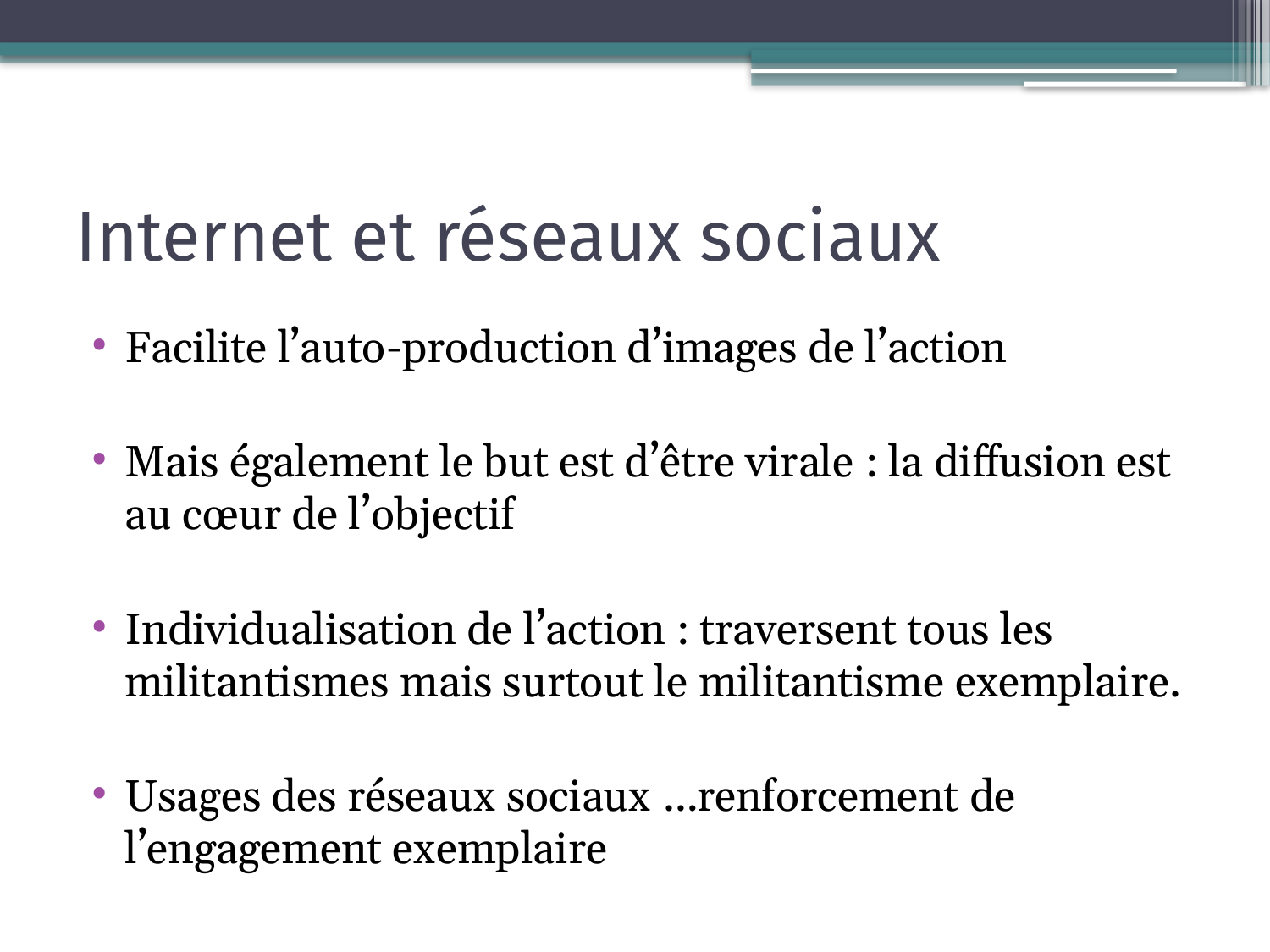

# Internet et réseaux sociaux
Facilite l’auto-production d’images de l’action

Mais également le but est d’être virale : la diffusion est au cœur de l’objectif

Individualisation de l’action : traversent tous les militantismes mais surtout le militantisme exemplaire.

Usages des réseaux sociaux …renforcement de l’engagement exemplaire